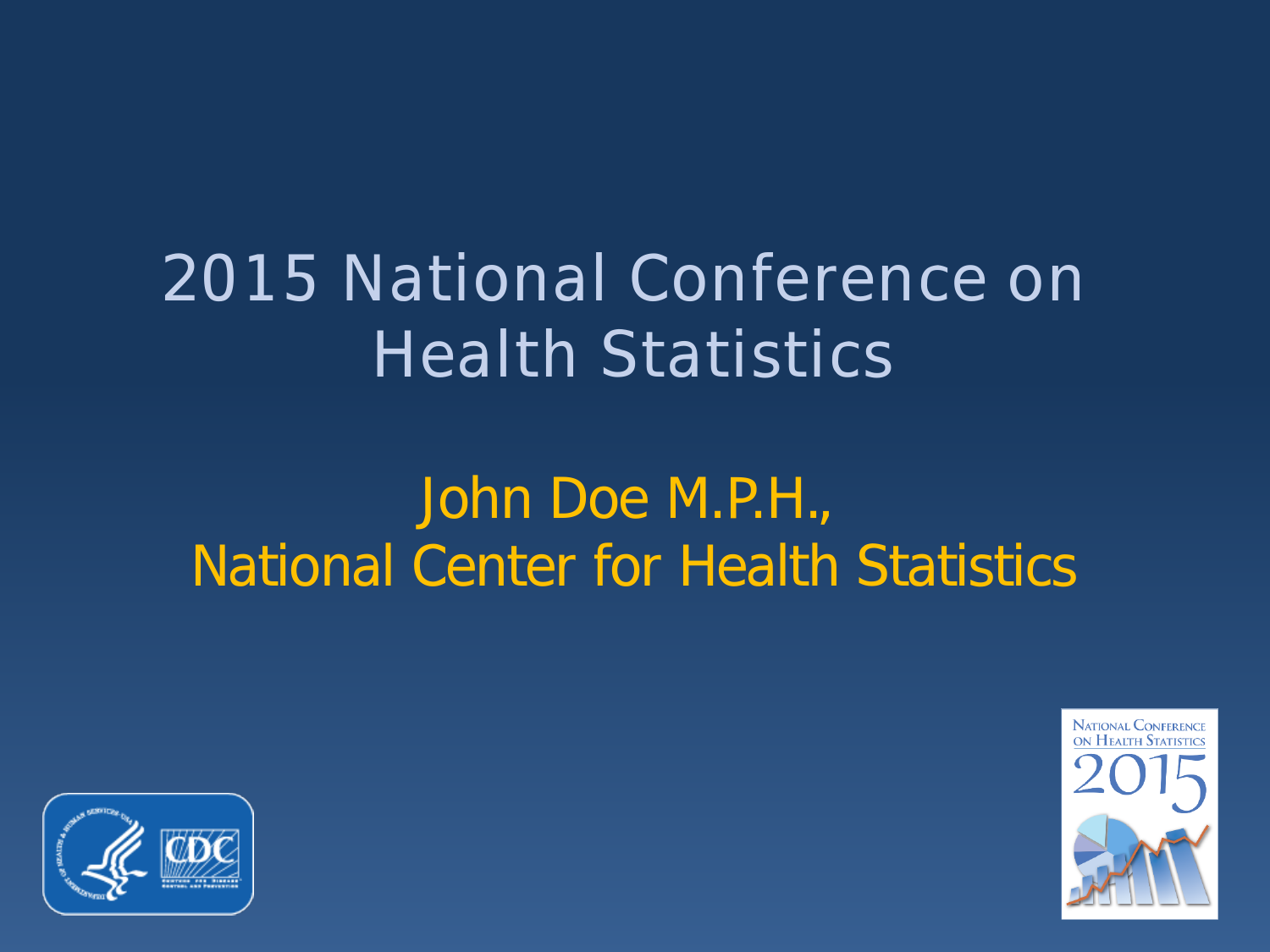

# 2015 National Conference on Health Statistics
John Doe M.P.H.,
National Center for Health Statistics